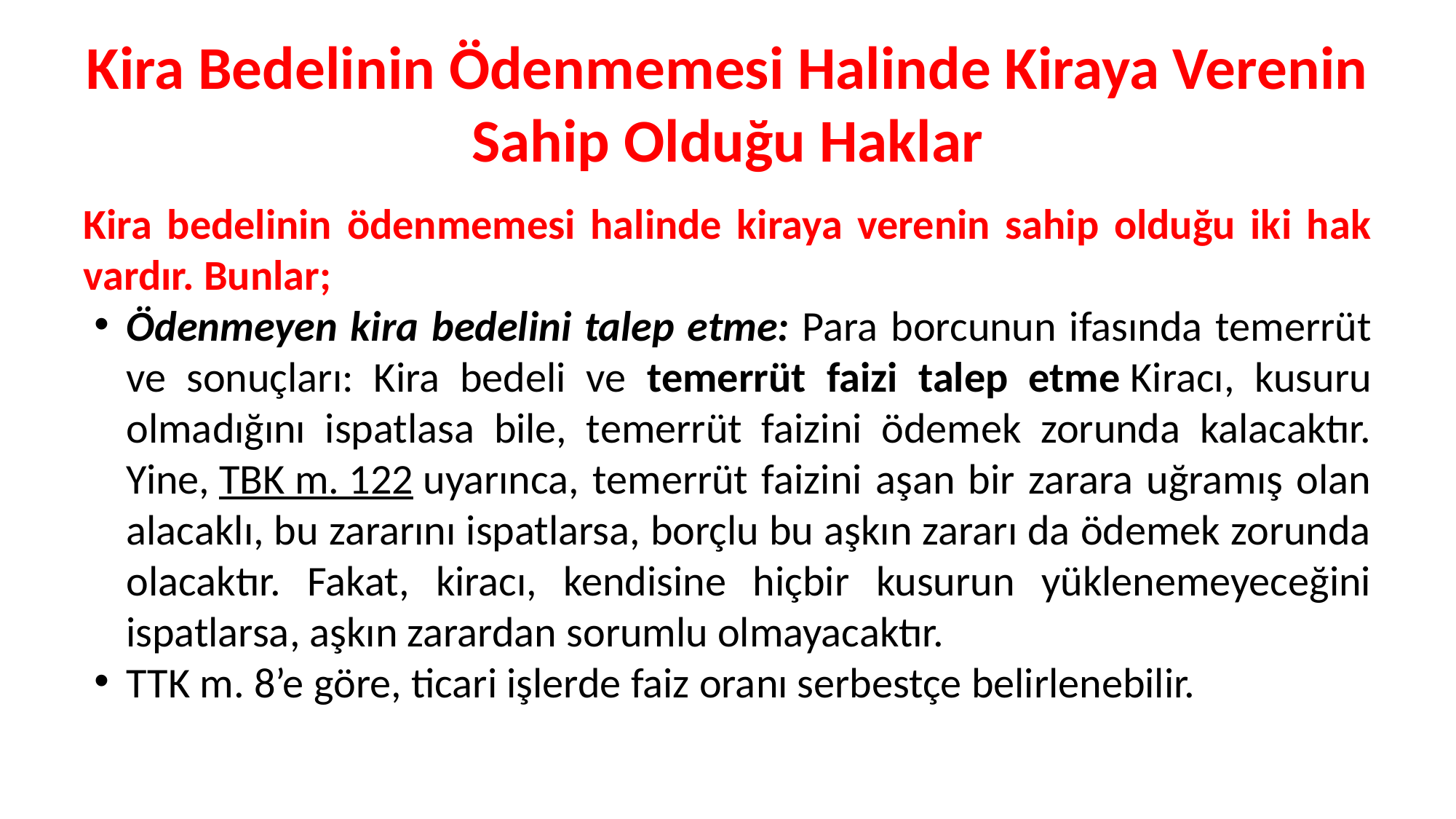

# Kira Bedelinin Ödenmemesi Halinde Kiraya Verenin Sahip Olduğu Haklar
Kira bedelinin ödenmemesi halinde kiraya verenin sahip olduğu iki hak vardır. Bunlar;
Ödenmeyen kira bedelini talep etme: Para borcunun ifasında temerrüt ve sonuçları: Kira bedeli ve temerrüt faizi talep etme Kiracı, kusuru olmadığını ispatlasa bile, temerrüt faizini ödemek zorunda kalacaktır. Yine, TBK m. 122 uyarınca, temerrüt faizini aşan bir zarara uğramış olan alacaklı, bu zararını ispatlarsa, borçlu bu aşkın zararı da ödemek zorunda olacaktır. Fakat, kiracı, kendisine hiçbir kusurun yüklenemeyeceğini ispatlarsa, aşkın zarardan sorumlu olmayacaktır.
TTK m. 8’e göre, ticari işlerde faiz oranı serbestçe belirlenebilir.